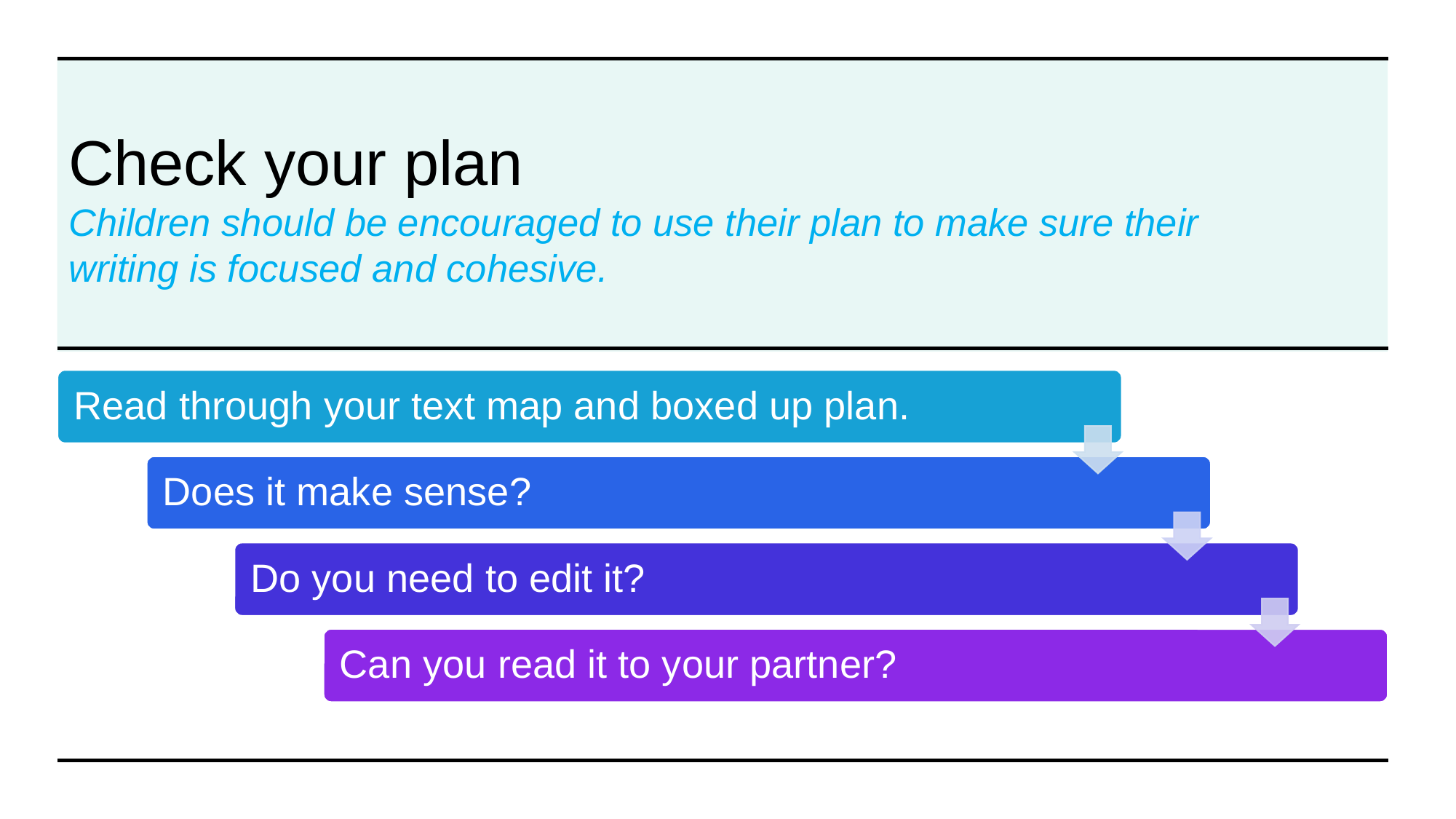

# Check your plan Children should be encouraged to use their plan to make sure their writing is focused and cohesive.
Read through your text map and boxed up plan.
Does it make sense?
Do you need to edit it?
Can you read it to your partner?